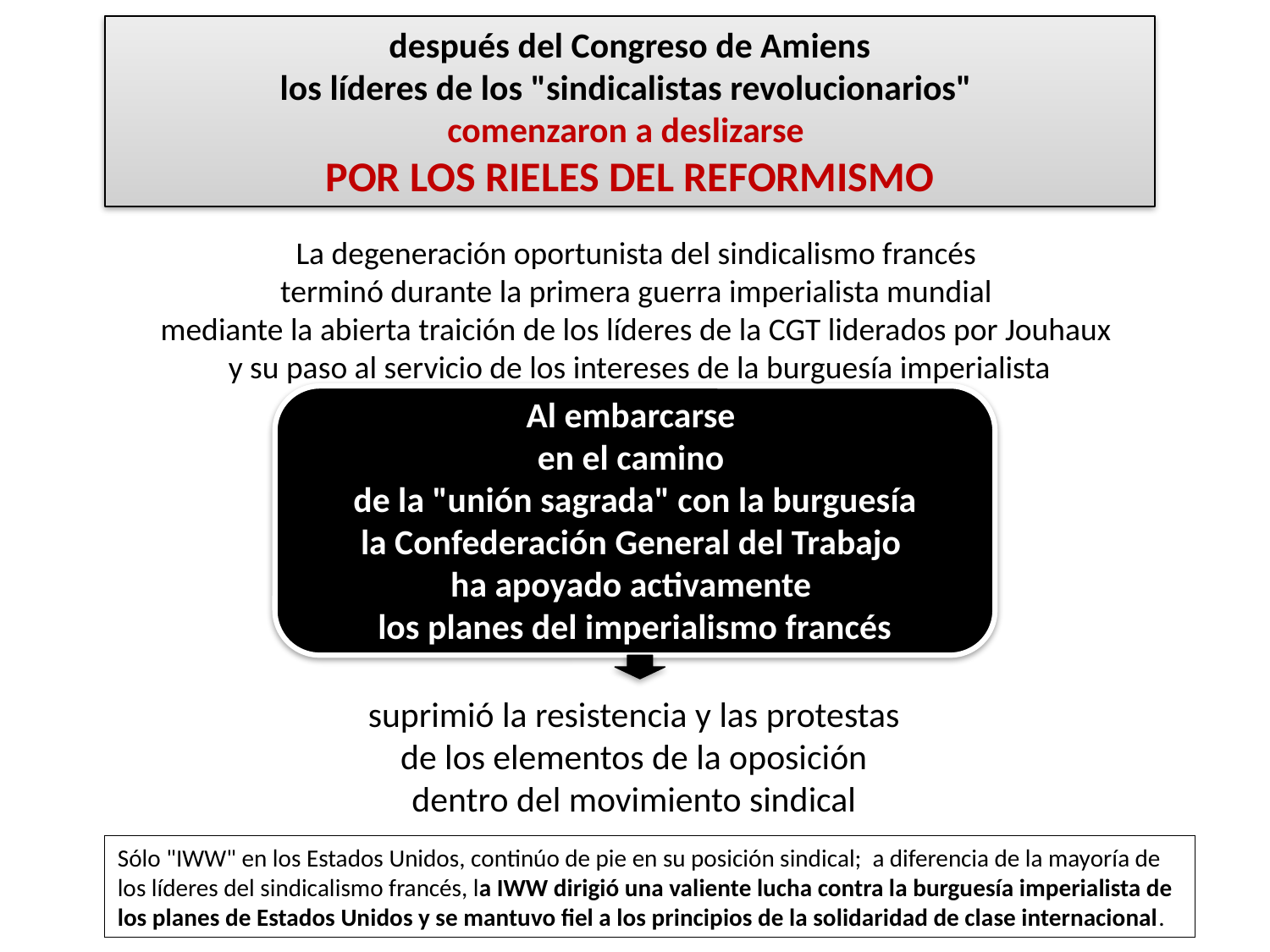

después del Congreso de Amiens
los líderes de los "sindicalistas revolucionarios"
comenzaron a deslizarse
POR LOS RIELES DEL REFORMISMO
La degeneración oportunista del sindicalismo francés
terminó durante la primera guerra imperialista mundial
mediante la abierta traición de los líderes de la CGT liderados por Jouhaux
y su paso al servicio de los intereses de la burguesía imperialista
Al embarcarse
en el camino
de la "unión sagrada" con la burguesía
la Confederación General del Trabajo
ha apoyado activamente
los planes del imperialismo francés

suprimió la resistencia y las protestas
de los elementos de la oposición
dentro del movimiento sindical
Sólo "IWW" en los Estados Unidos, continúo de pie en su posición sindical;  a diferencia de la mayoría de los líderes del sindicalismo francés, la IWW dirigió una valiente lucha contra la burguesía imperialista de los planes de Estados Unidos y se mantuvo fiel a los principios de la solidaridad de clase internacional.